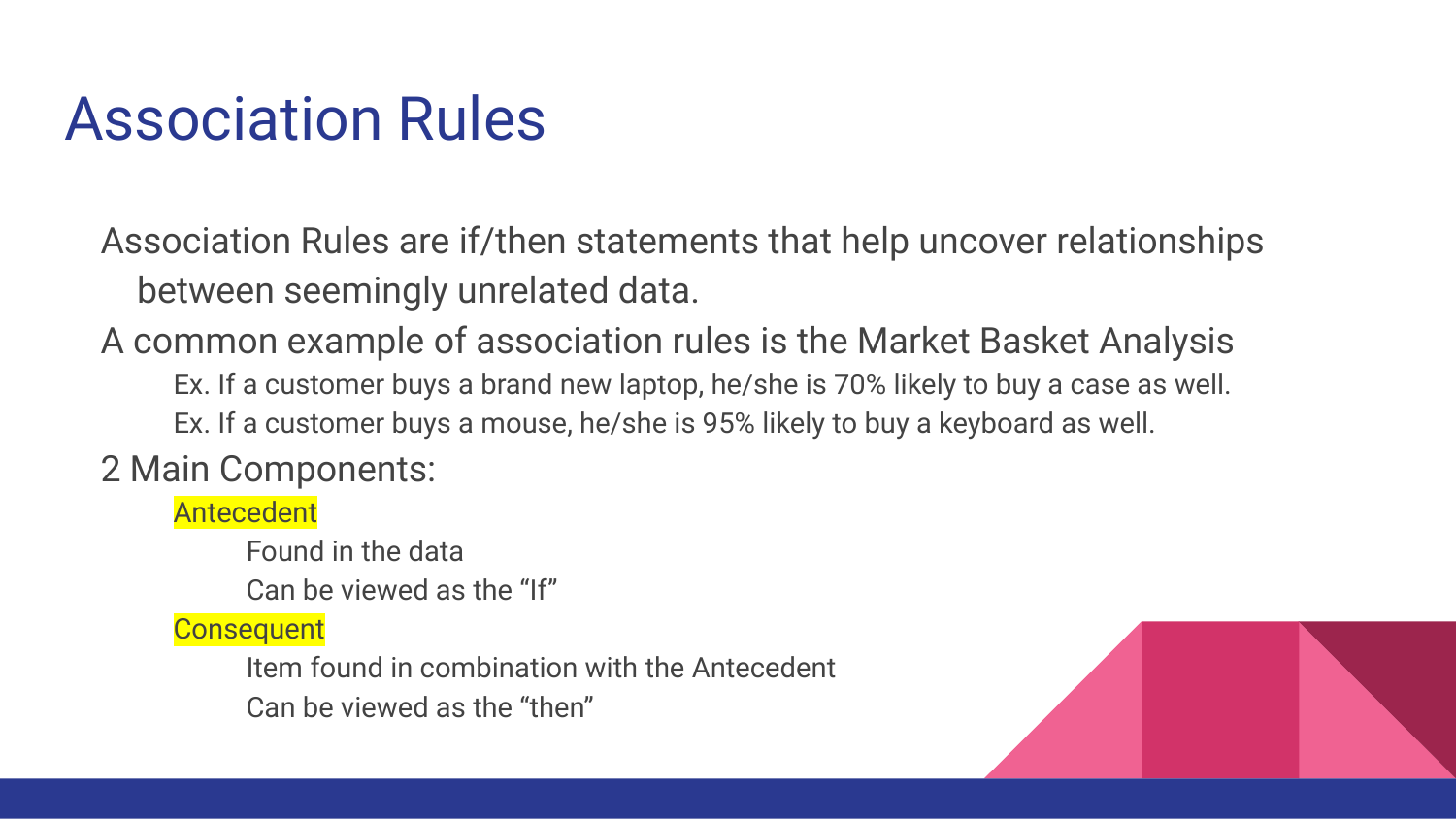

# Association Rules
Association Rules are if/then statements that help uncover relationships between seemingly unrelated data.
A common example of association rules is the Market Basket Analysis
Ex. If a customer buys a brand new laptop, he/she is 70% likely to buy a case as well.
Ex. If a customer buys a mouse, he/she is 95% likely to buy a keyboard as well.
2 Main Components:
Antecedent
Found in the data
Can be viewed as the “If”
Consequent
Item found in combination with the Antecedent
Can be viewed as the “then”